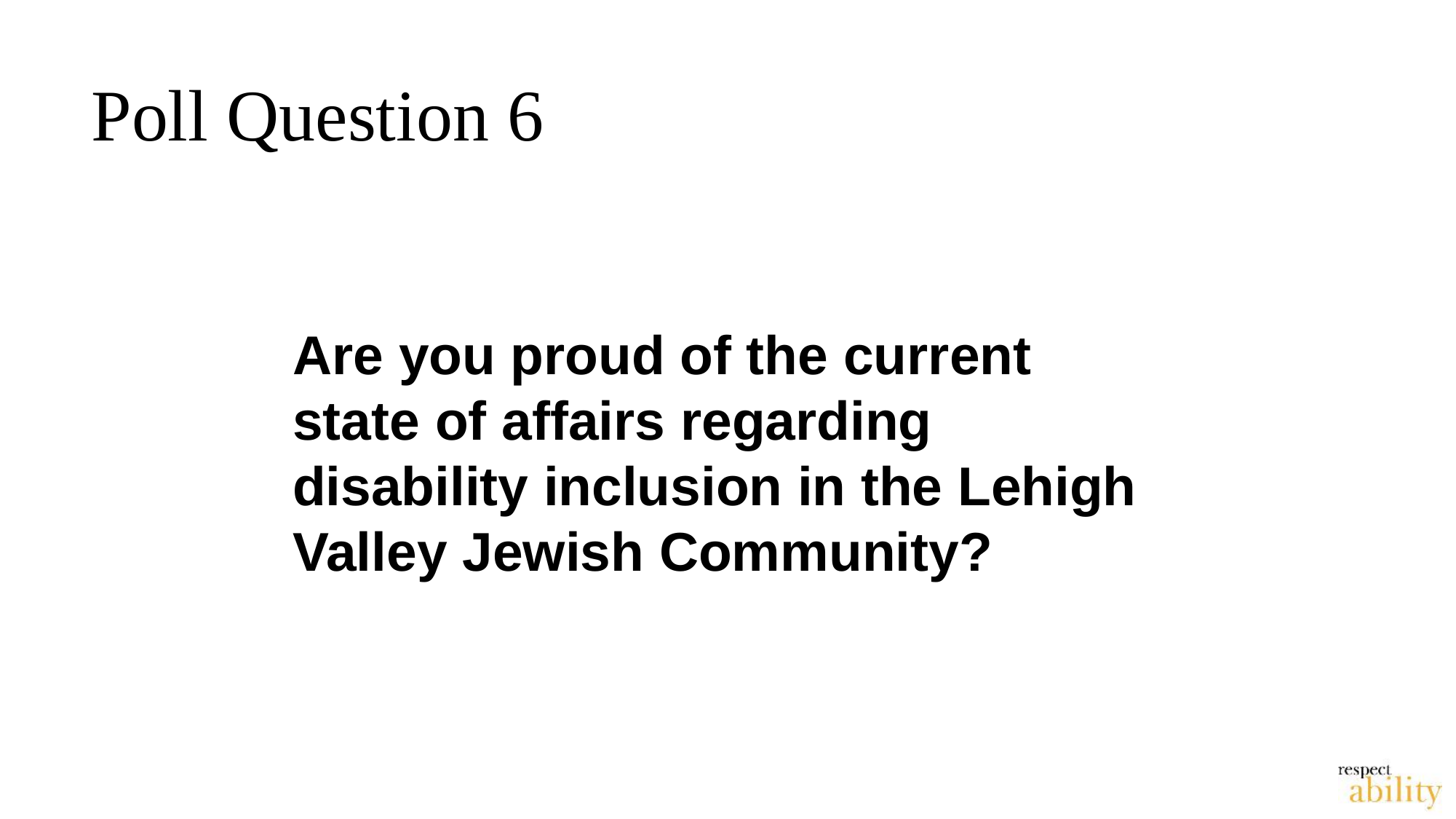

Poll Question 6
Are you proud of the current state of affairs regarding disability inclusion in the Lehigh Valley Jewish Community?